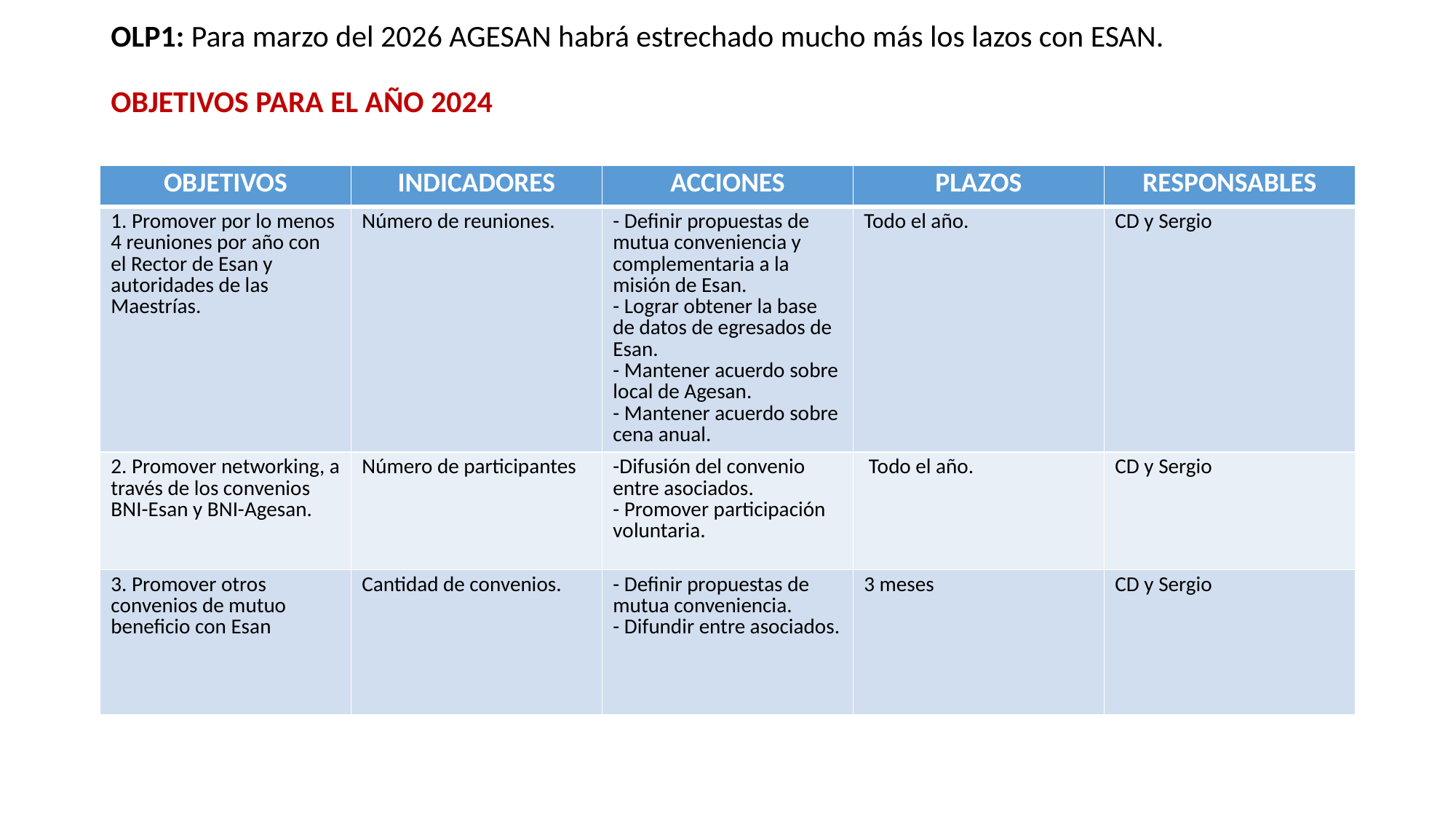

# OLP1: Para marzo del 2026 AGESAN habrá estrechado mucho más los lazos con ESAN. OBJETIVOS PARA EL AÑO 2024
| OBJETIVOS | INDICADORES | ACCIONES | PLAZOS | RESPONSABLES |
| --- | --- | --- | --- | --- |
| 1. Promover por lo menos 4 reuniones por año con el Rector de Esan y autoridades de las Maestrías. | Número de reuniones. | - Definir propuestas de mutua conveniencia y complementaria a la misión de Esan. - Lograr obtener la base de datos de egresados de Esan. - Mantener acuerdo sobre local de Agesan. - Mantener acuerdo sobre cena anual. | Todo el año. | CD y Sergio |
| 2. Promover networking, a través de los convenios BNI-Esan y BNI-Agesan. | Número de participantes | -Difusión del convenio entre asociados. - Promover participación voluntaria. | Todo el año. | CD y Sergio |
| 3. Promover otros convenios de mutuo beneficio con Esan | Cantidad de convenios. | - Definir propuestas de mutua conveniencia. - Difundir entre asociados. | 3 meses | CD y Sergio |